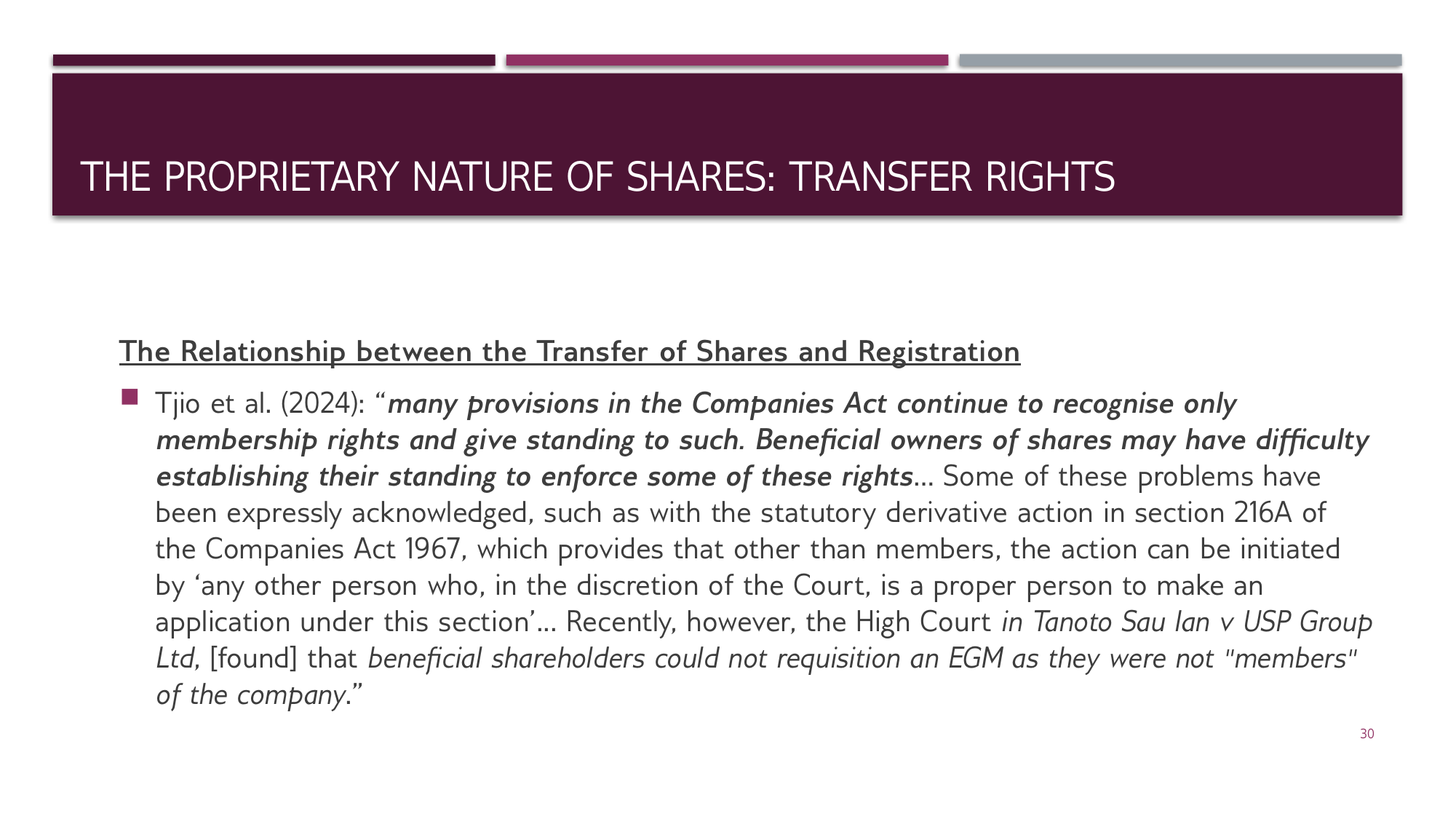

# The proprietary nature of shares: transfer rights
The Relationship between the Transfer of Shares and Registration
Tjio et al. (2024): “many provisions in the Companies Act continue to recognise only membership rights and give standing to such. Beneficial owners of shares may have difficulty establishing their standing to enforce some of these rights… Some of these problems have been expressly acknowledged, such as with the statutory derivative action in section 216A of the Companies Act 1967, which provides that other than members, the action can be initiated by ‘any other person who, in the discretion of the Court, is a proper person to make an application under this section’... Recently, however, the High Court in Tanoto Sau Ian v USP Group Ltd, [found] that beneficial shareholders could not requisition an EGM as they were not "members" of the company.”
30